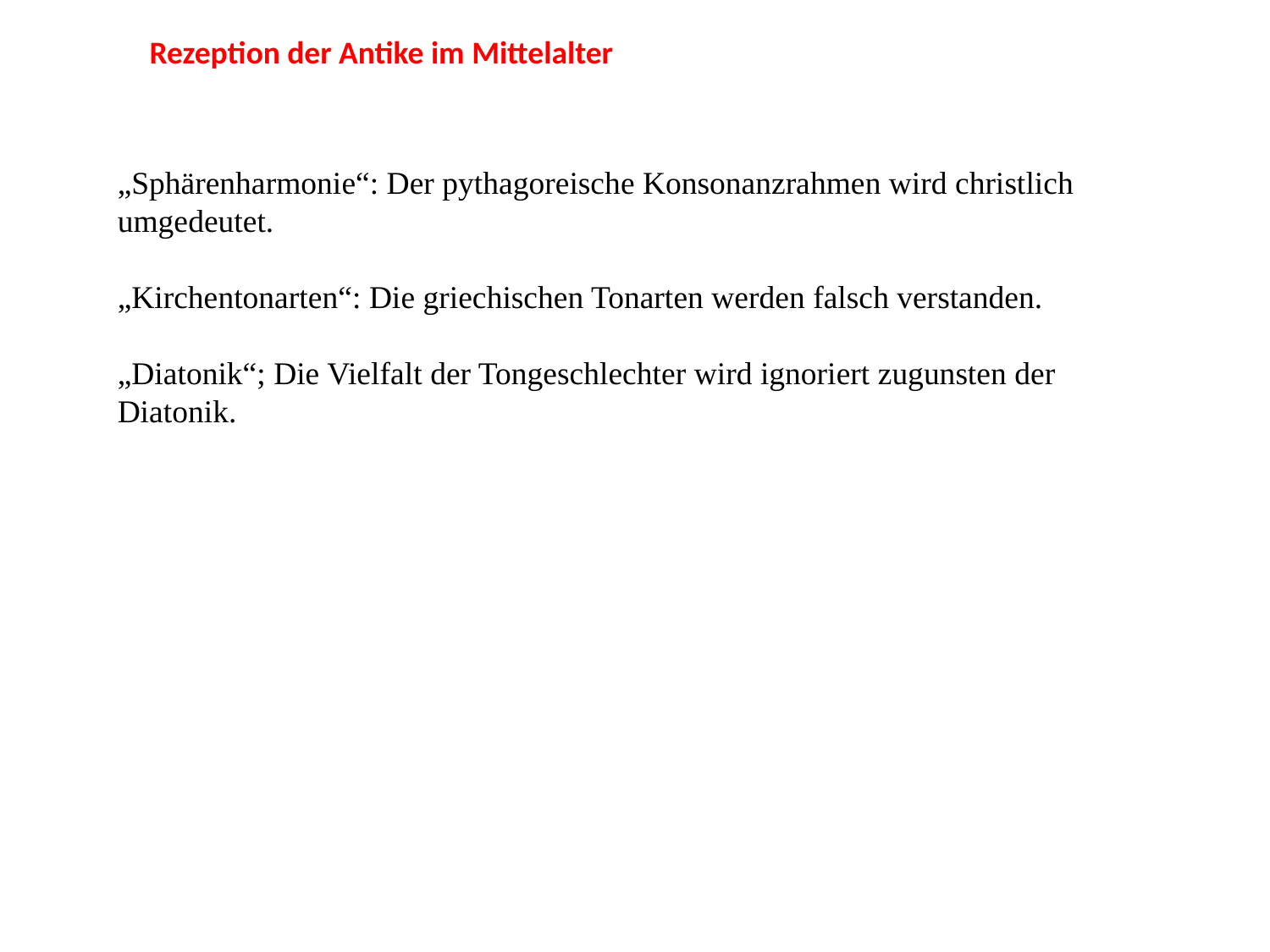

Rezeption der Antike im Mittelalter
„Sphärenharmonie“: Der pythagoreische Konsonanzrahmen wird christlich umgedeutet.

„Kirchentonarten“: Die griechischen Tonarten werden falsch verstanden.

„Diatonik“; Die Vielfalt der Tongeschlechter wird ignoriert zugunsten der Diatonik.